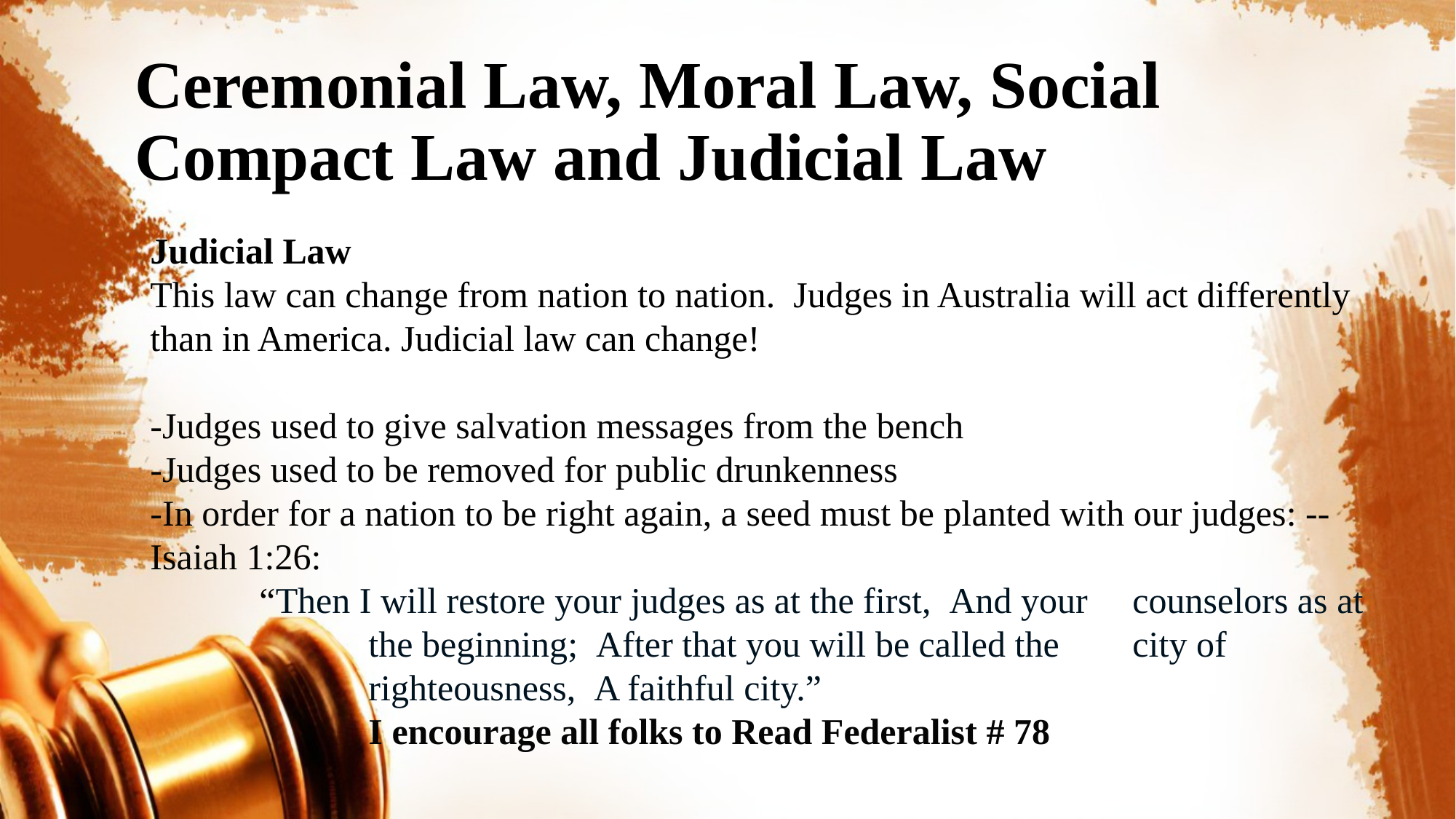

# Ceremonial Law, Moral Law, Social Compact Law and Judicial Law
Judicial Law
This law can change from nation to nation.  Judges in Australia will act differently than in America. Judicial law can change!

-Judges used to give salvation messages from the bench
-Judges used to be removed for public drunkenness
-In order for a nation to be right again, a seed must be planted with our judges: --Isaiah 1:26:
	“Then I will restore your judges as at the first,  And your 	counselors as at 		the beginning;  After that you will be called the 	city of 				righteousness,  A faithful city.”
		I encourage all folks to Read Federalist # 78